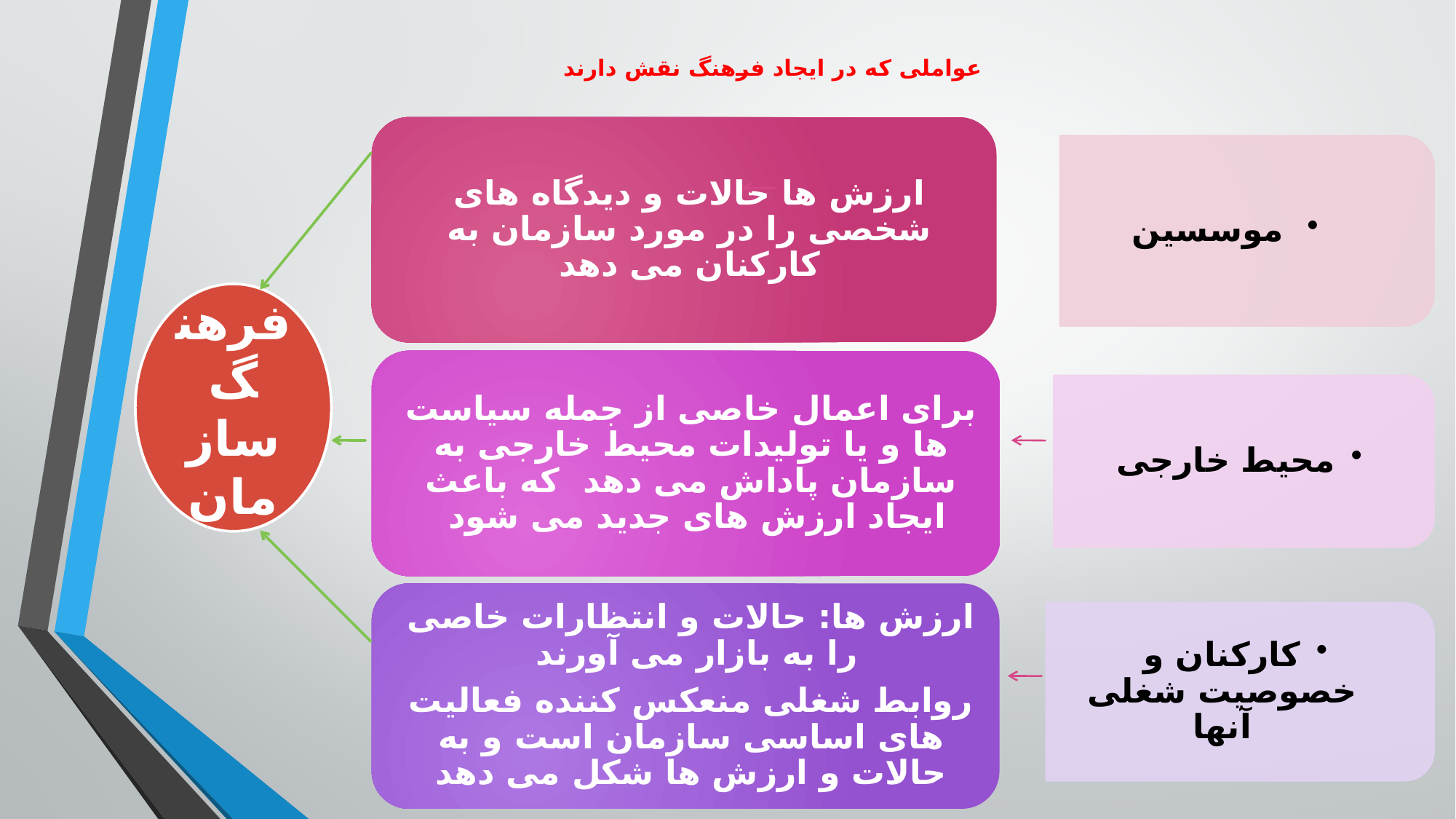

# عواملی که در ايجاد فرهنگ نقش دارند
  موسسین
ارزش ها حالات و دیدگاه های شخصی را در مورد سازمان به کارکنان می دهد
محیط خارجی
برای اعمال خاصی از جمله سیاست ها و یا تولیدات محیط خارجی به سازمان پاداش می دهد  که باعث ایجاد ارزش های جدید می شود
کارکنان و خصوصیت شغلی آنها
ارزش ها: حالات و انتظارات خاصی را به بازار می آورند
روابط شغلی منعکس کننده فعالیت های اساسی سازمان است و به حالات و ارزش ها شکل می دهد

فرهنگ سازمان